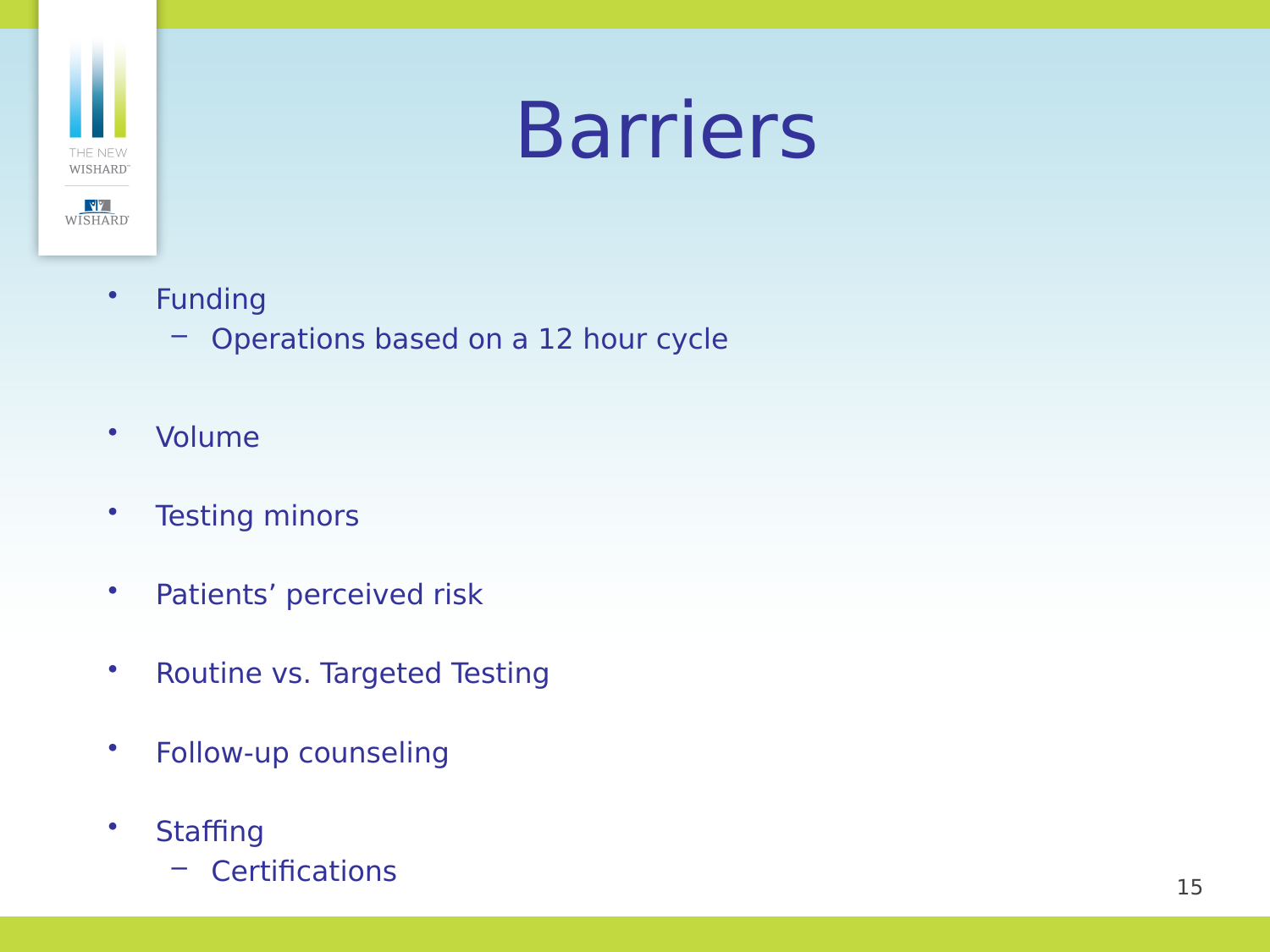

Funding
Operations based on a 12 hour cycle

Volume

Testing minors

Patients’ perceived risk

Routine vs. Targeted Testing

Follow-up counseling

Staffing
Certifications
Barriers
15